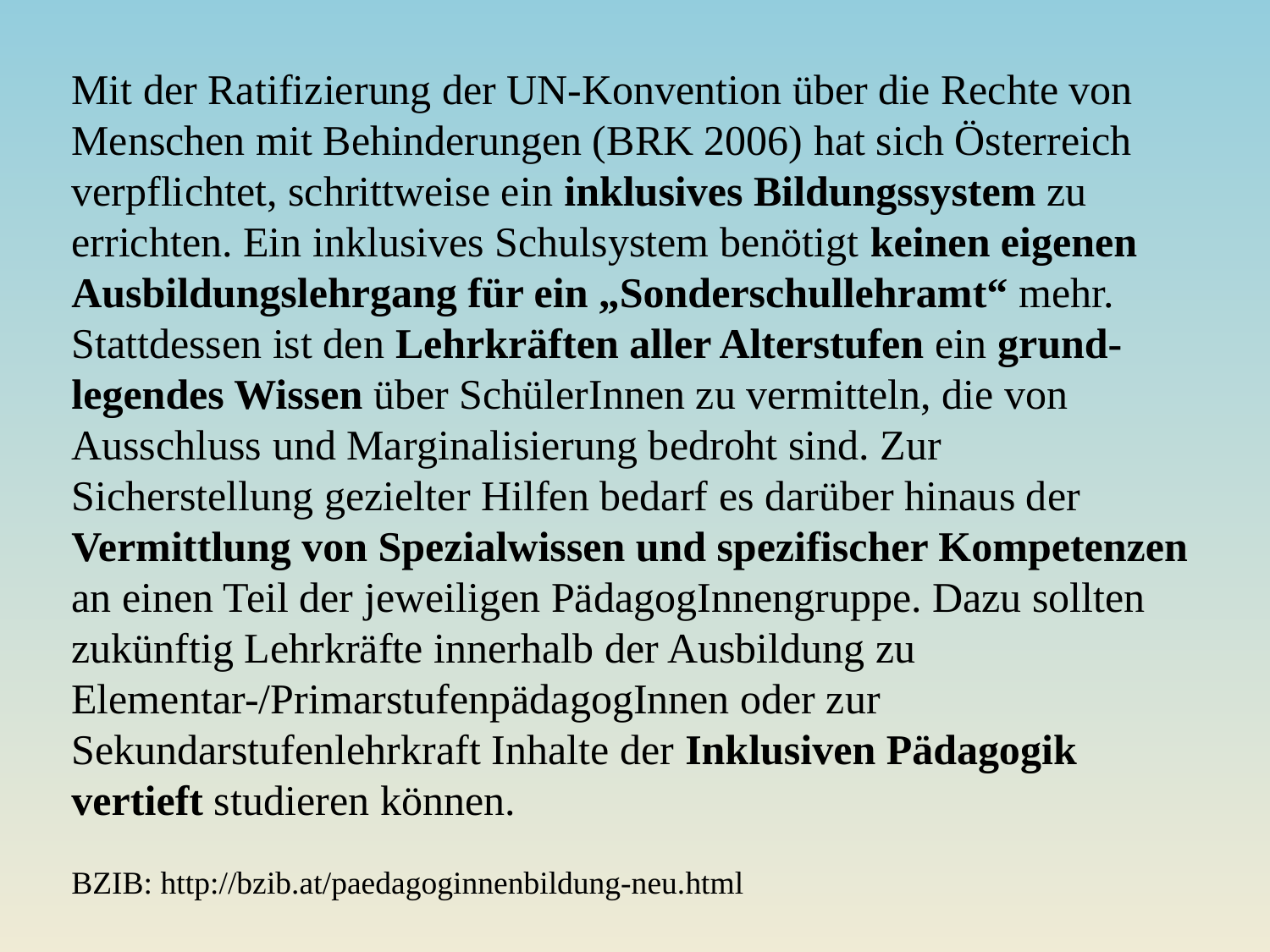

Mit der Ratifizierung der UN-Konvention über die Rechte von Menschen mit Behinderungen (BRK 2006) hat sich Österreich verpflichtet, schrittweise ein inklusives Bildungssystem zu errichten. Ein inklusives Schulsystem benötigt keinen eigenen Ausbildungslehrgang für ein „Sonderschullehramt“ mehr. Stattdessen ist den Lehrkräften aller Alterstufen ein grund-legendes Wissen über SchülerInnen zu vermitteln, die von Ausschluss und Marginalisierung bedroht sind. Zur Sicherstellung gezielter Hilfen bedarf es darüber hinaus der Vermittlung von Spezialwissen und spezifischer Kompetenzen an einen Teil der jeweiligen PädagogInnengruppe. Dazu sollten zukünftig Lehrkräfte innerhalb der Ausbildung zu Elementar-/PrimarstufenpädagogInnen oder zur Sekundarstufenlehrkraft Inhalte der Inklusiven Pädagogik vertieft studieren können.

BZIB: http://bzib.at/paedagoginnenbildung-neu.html